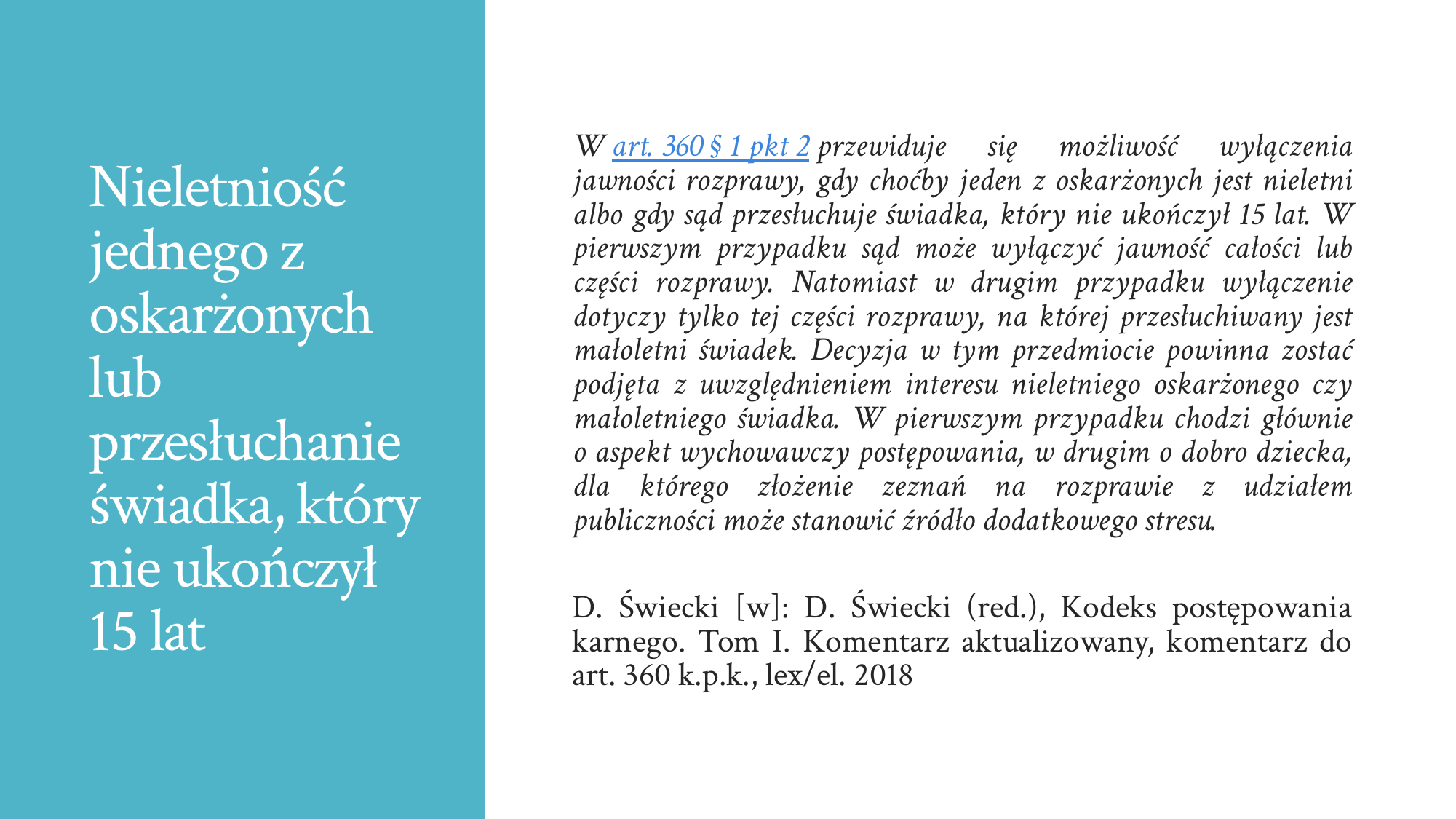

# Nieletniość jednego z oskarżonych lub przesłuchanie świadka, który nie ukończył 15 lat
W art. 360 § 1 pkt 2 przewiduje się możliwość wyłączenia jawności rozprawy, gdy choćby jeden z oskarżonych jest nieletni albo gdy sąd przesłuchuje świadka, który nie ukończył 15 lat. W pierwszym przypadku sąd może wyłączyć jawność całości lub części rozprawy. Natomiast w drugim przypadku wyłączenie dotyczy tylko tej części rozprawy, na której przesłuchiwany jest małoletni świadek. Decyzja w tym przedmiocie powinna zostać podjęta z uwzględnieniem interesu nieletniego oskarżonego czy małoletniego świadka. W pierwszym przypadku chodzi głównie o aspekt wychowawczy postępowania, w drugim o dobro dziecka, dla którego złożenie zeznań na rozprawie z udziałem publiczności może stanowić źródło dodatkowego stresu.
D. Świecki [w]: D. Świecki (red.), Kodeks postępowania karnego. Tom I. Komentarz aktualizowany, komentarz do art. 360 k.p.k., lex/el. 2018